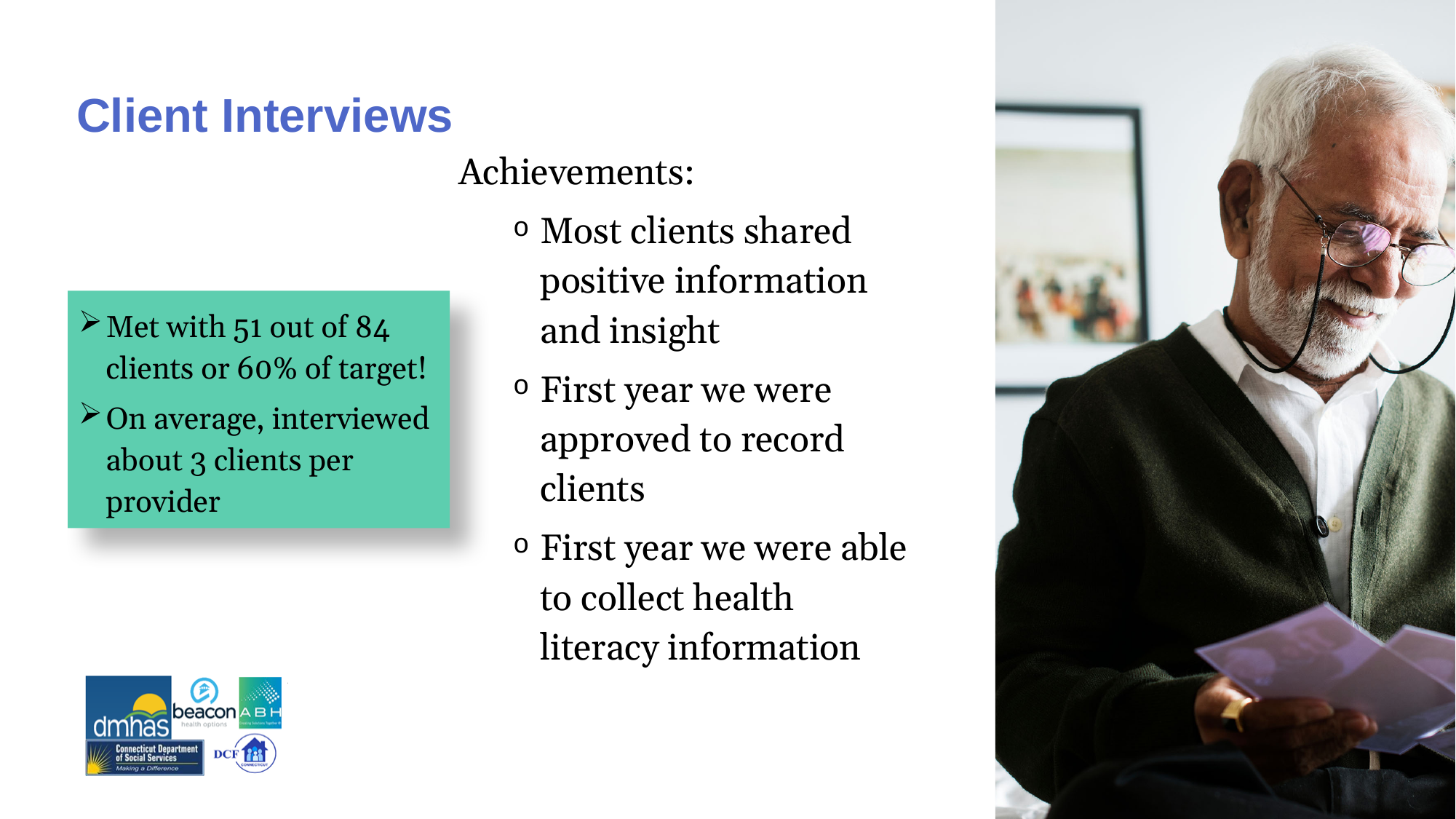

# Client Interviews
Achievements:
Most clients shared positive information and insight
First year we were approved to record clients
First year we were able to collect health literacy information
Met with 51 out of 84 clients or 60% of target!
On average, interviewed about 3 clients per provider